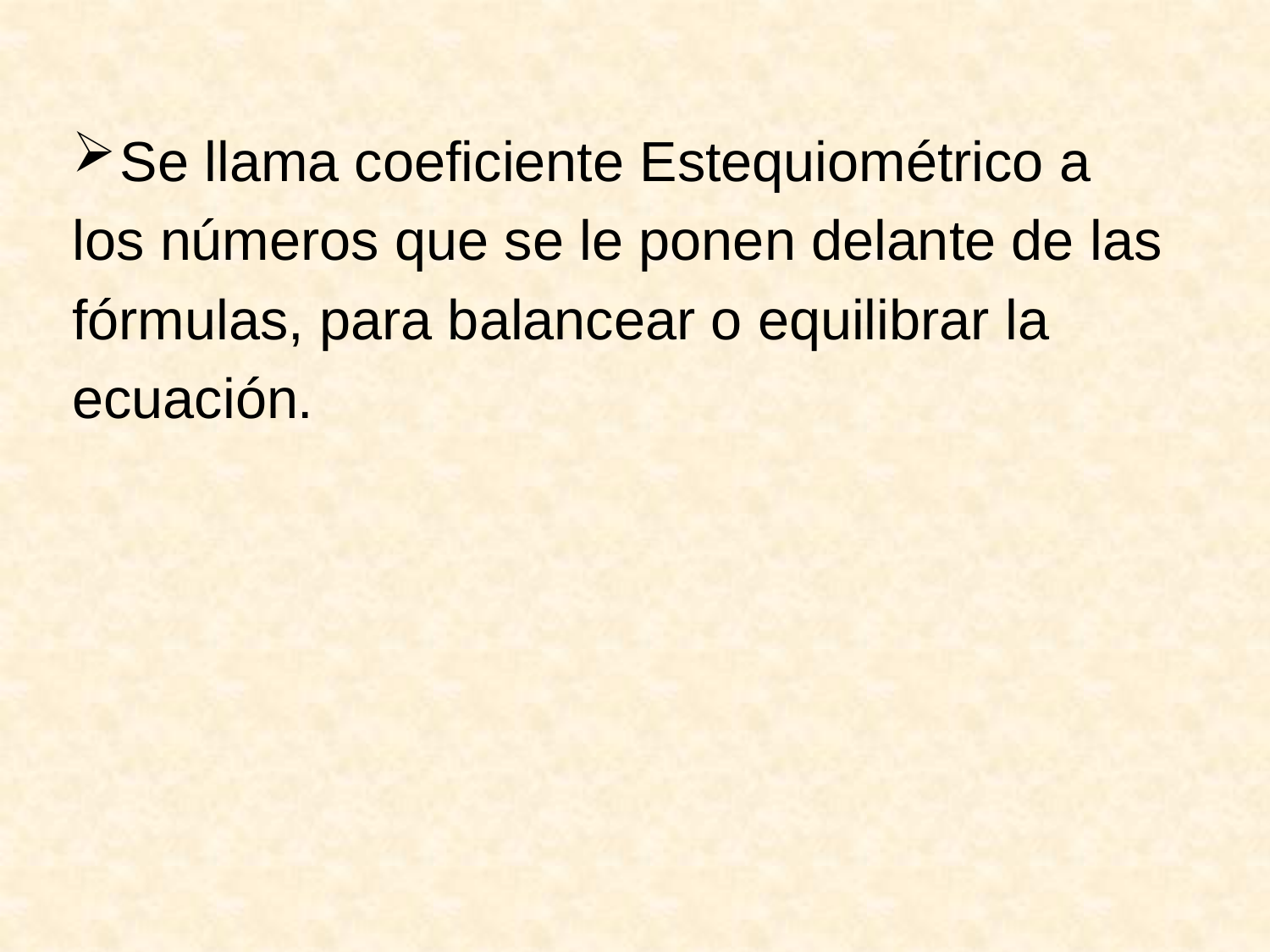

Se llama coeficiente Estequiométrico a
los números que se le ponen delante de las
fórmulas, para balancear o equilibrar la
ecuación.